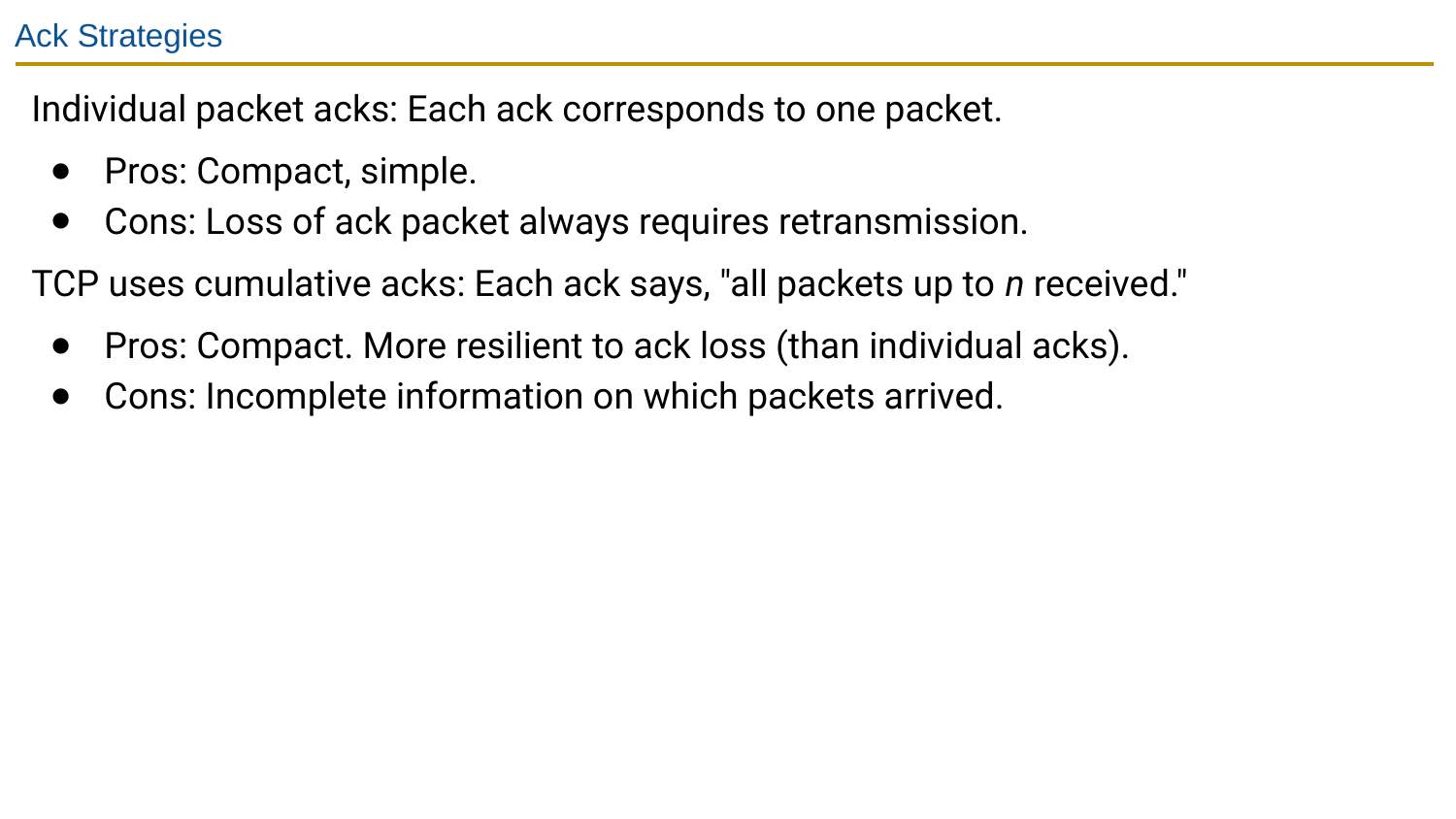

# Ack Strategies
Individual packet acks: Each ack corresponds to one packet.
Pros: Compact, simple.
Cons: Loss of ack packet always requires retransmission.
TCP uses cumulative acks: Each ack says, "all packets up to n received."
Pros: Compact. More resilient to ack loss (than individual acks).
Cons: Incomplete information on which packets arrived.